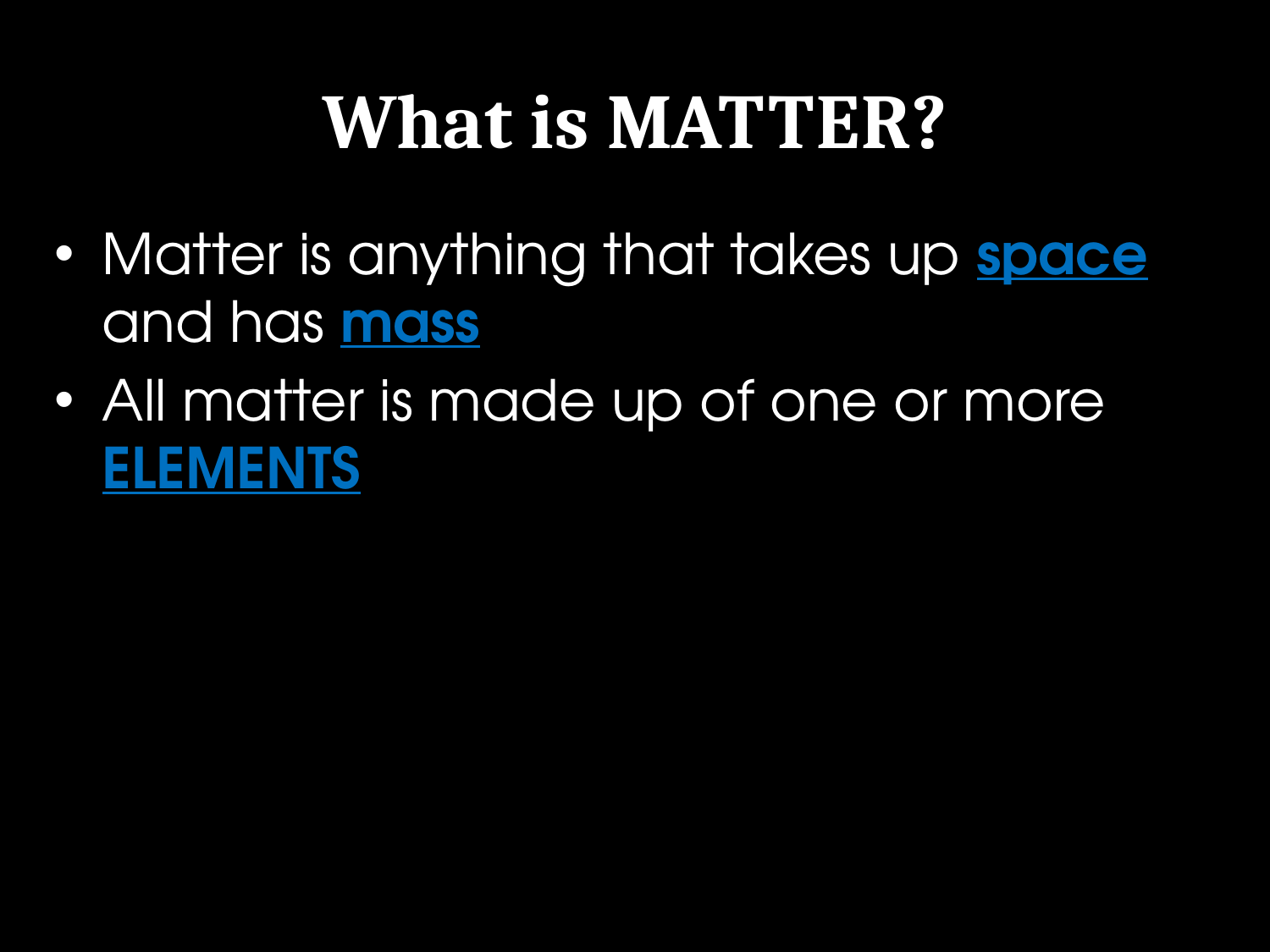

# What is MATTER?
Matter is anything that takes up space and has mass
All matter is made up of one or more ELEMENTS